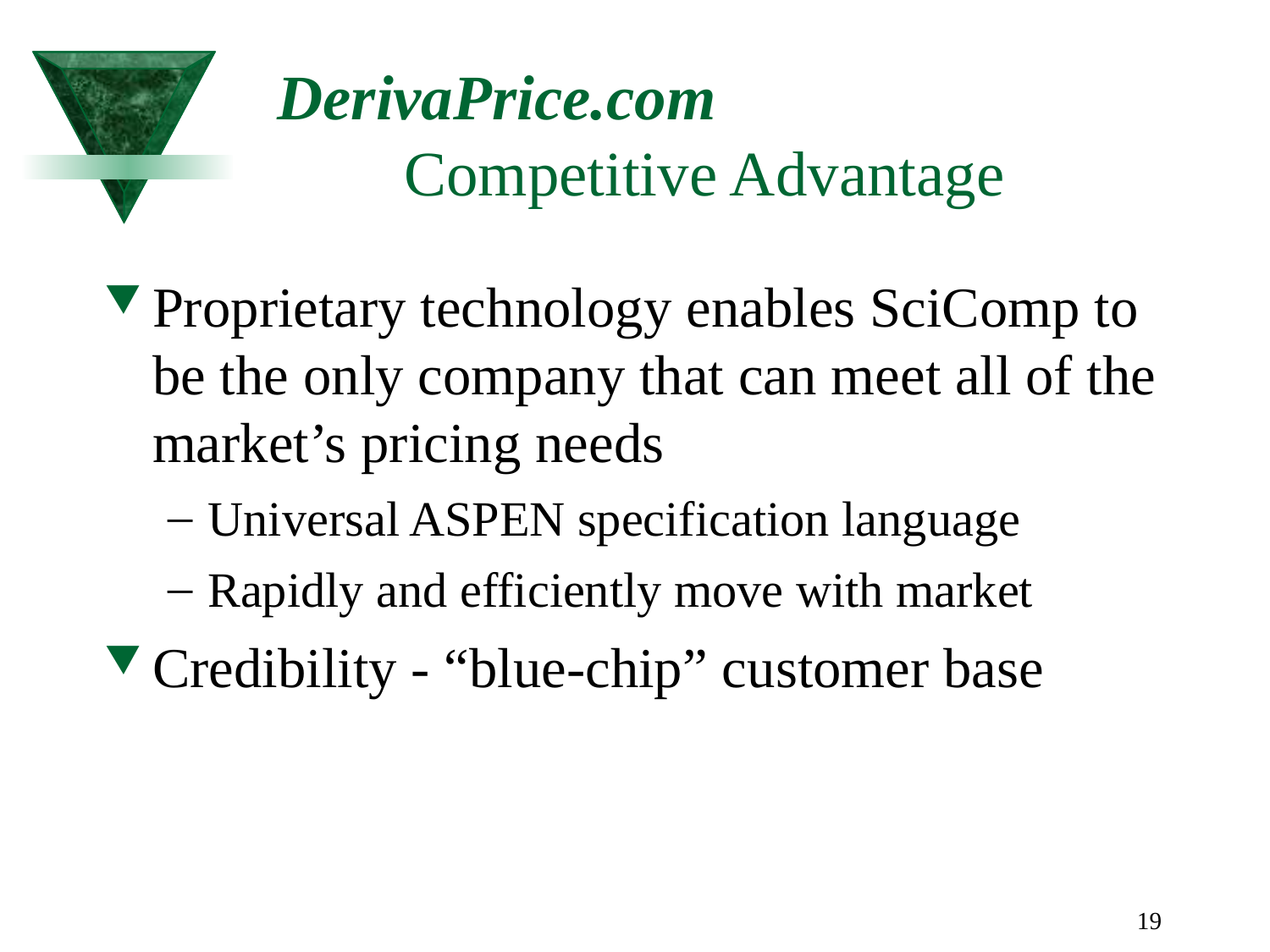

19
# DerivaPrice.com Competitive Advantage
Proprietary technology enables SciComp to be the only company that can meet all of the market’s pricing needs
Universal ASPEN specification language
Rapidly and efficiently move with market
Credibility - “blue-chip” customer base